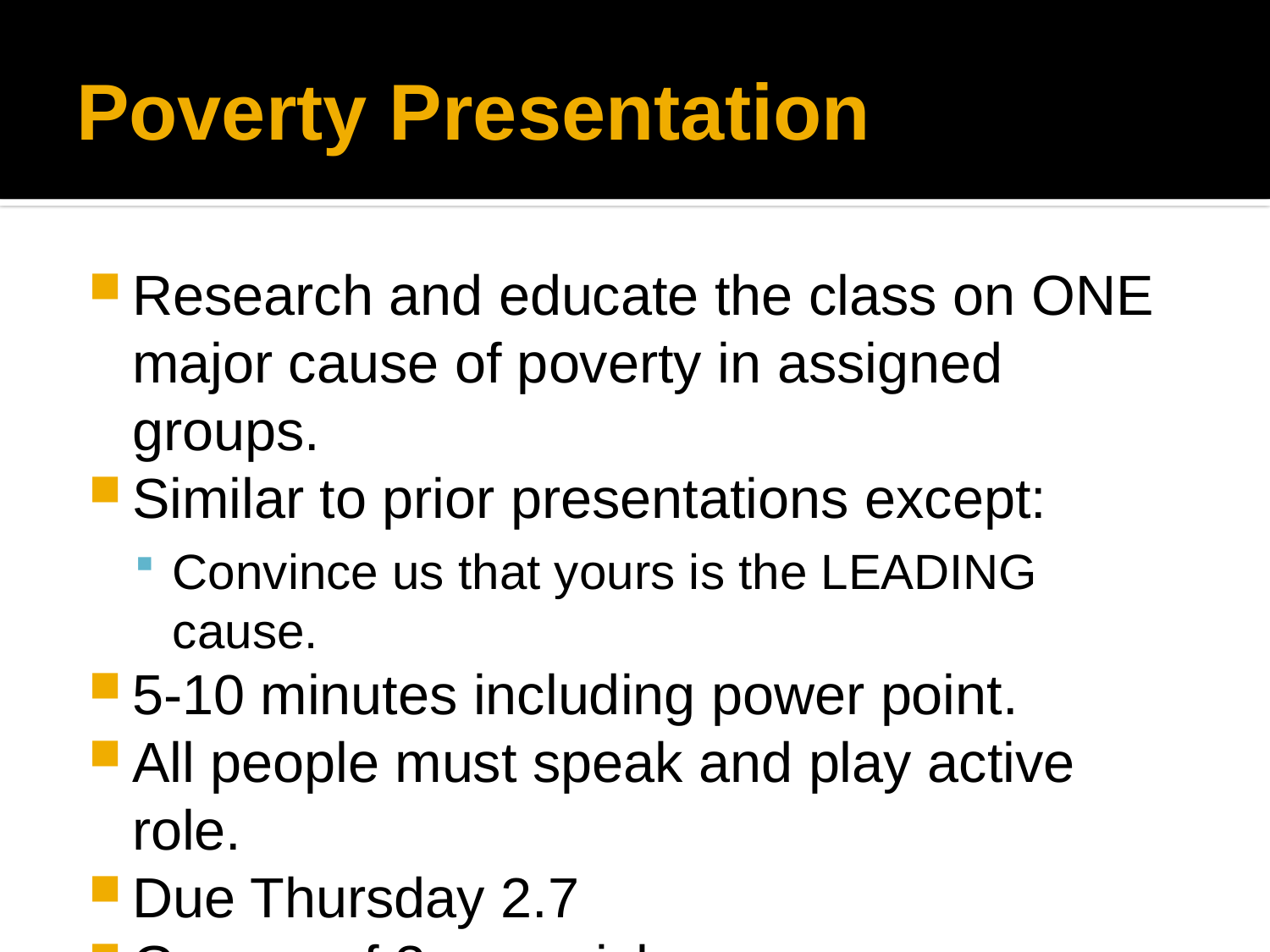

# Poverty Presentation
Research and educate the class on ONE major cause of poverty in assigned groups.
Similar to prior presentations except:
Convince us that yours is the LEADING cause.
5-10 minutes including power point.
All people must speak and play active role.
Due Thursday 2.7
Groups of 3, you pick cause.